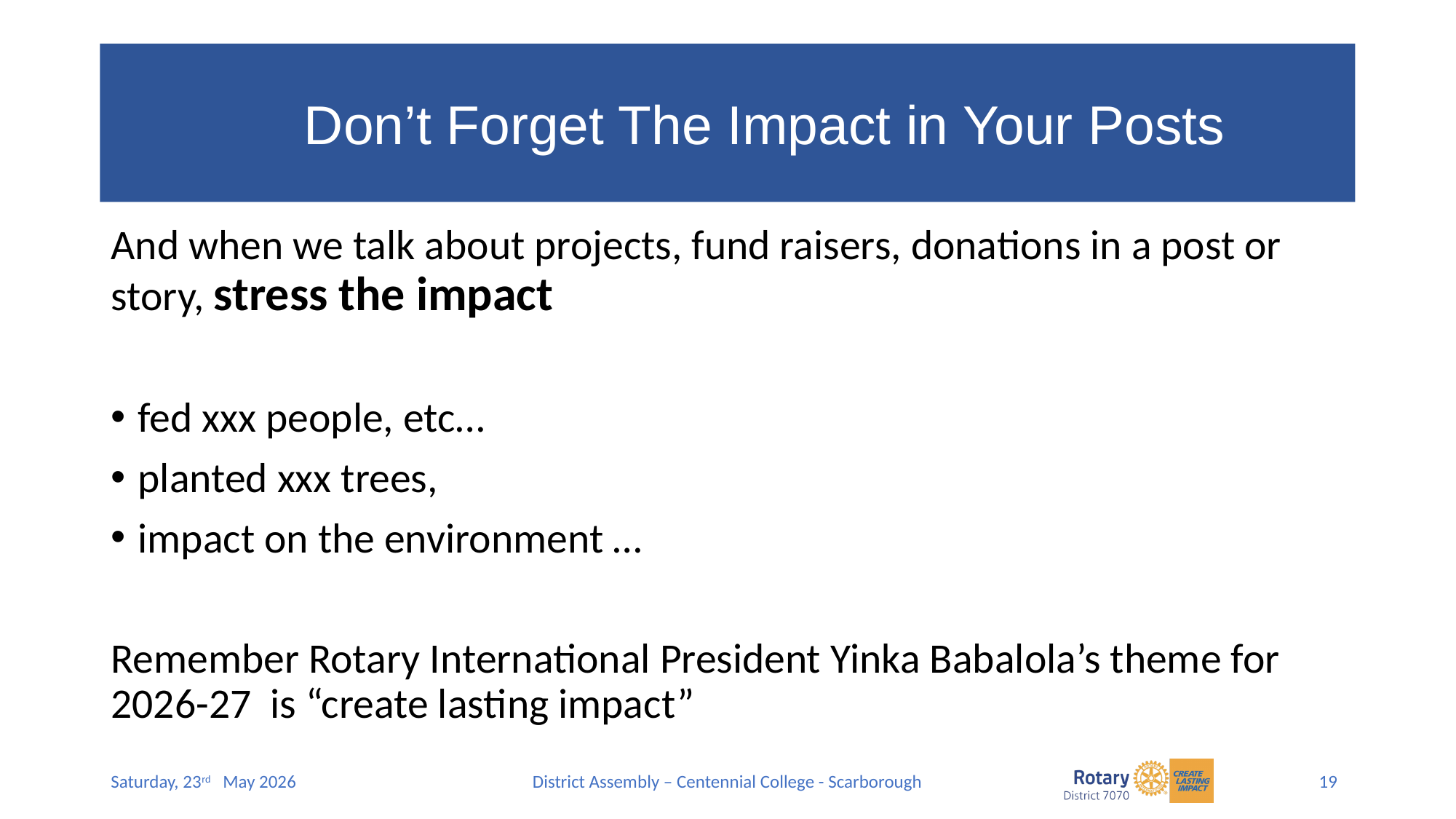

# Don’t Forget The Impact in Your Posts
And when we talk about projects, fund raisers, donations in a post or story, stress the impact

fed xxx people, etc…
planted xxx trees,
impact on the environment …

Remember Rotary International President Yinka Babalola’s theme for 2026-27  is “create lasting impact”
19
Saturday, 23rd   May 2026
District Assembly – Centennial College - Scarborough